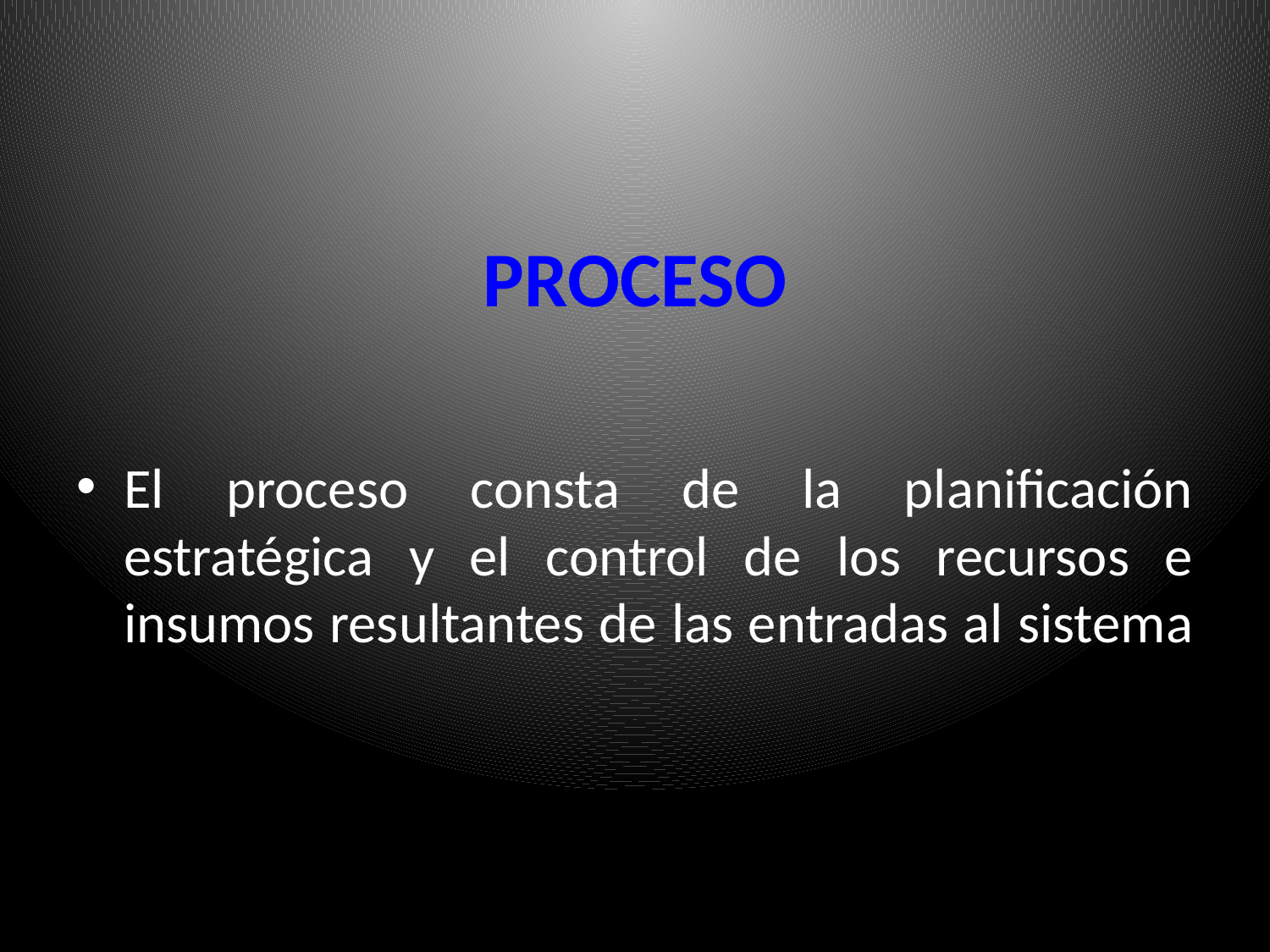

# PROCESO

El proceso consta de la planificación estratégica y el control de los recursos e insumos resultantes de las entradas al sistema